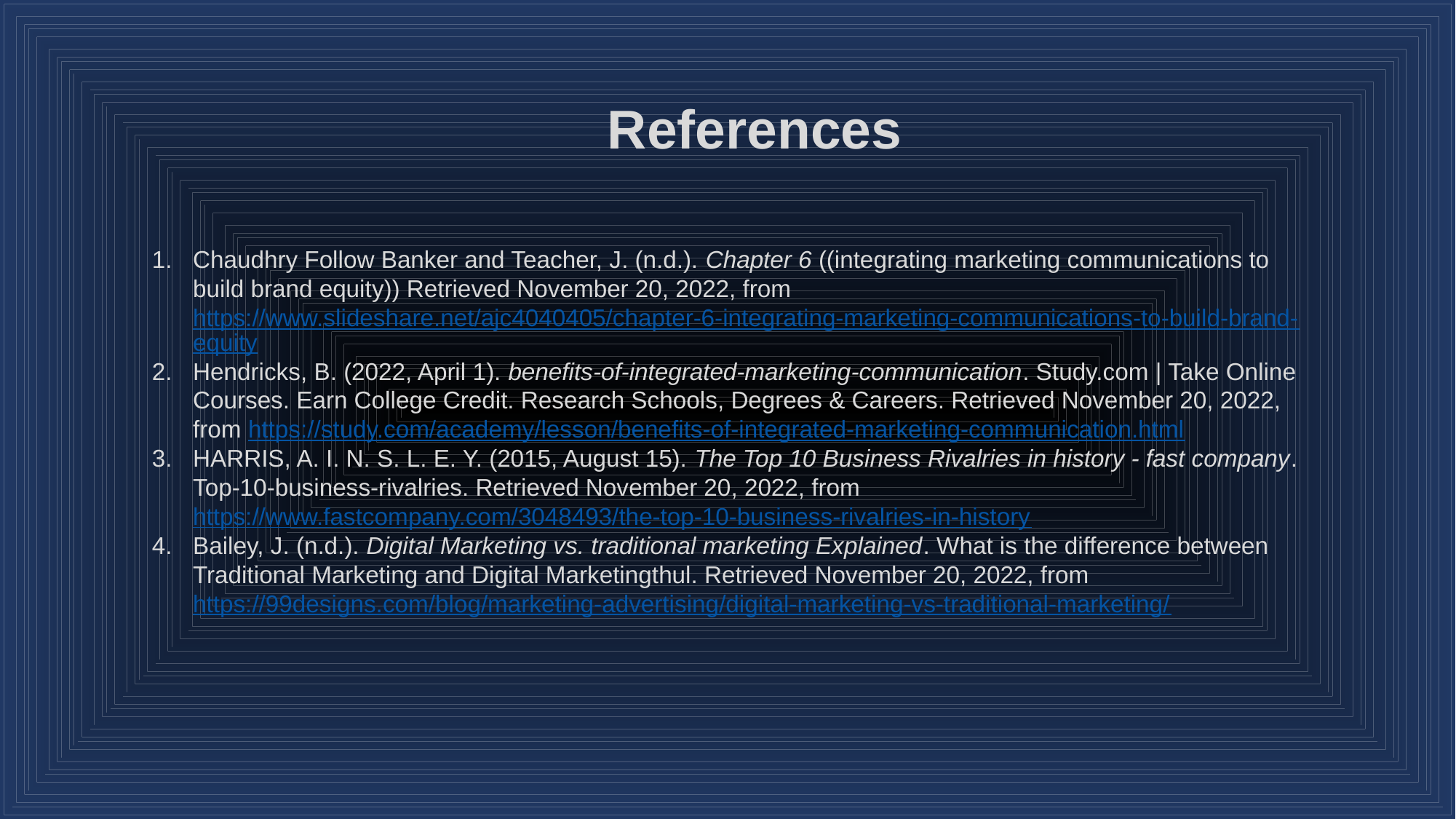

References
Chaudhry Follow Banker and Teacher, J. (n.d.). Chapter 6 ((integrating marketing communications to build brand equity)) Retrieved November 20, 2022, from https://www.slideshare.net/ajc4040405/chapter-6-integrating-marketing-communications-to-build-brand-equity
Hendricks, B. (2022, April 1). benefits-of-integrated-marketing-communication. Study.com | Take Online Courses. Earn College Credit. Research Schools, Degrees & Careers. Retrieved November 20, 2022, from https://study.com/academy/lesson/benefits-of-integrated-marketing-communication.html
HARRIS, A. I. N. S. L. E. Y. (2015, August 15). The Top 10 Business Rivalries in history - fast company. Top-10-business-rivalries. Retrieved November 20, 2022, from https://www.fastcompany.com/3048493/the-top-10-business-rivalries-in-history
Bailey, J. (n.d.). Digital Marketing vs. traditional marketing Explained. What is the difference between Traditional Marketing and Digital Marketingthul. Retrieved November 20, 2022, from https://99designs.com/blog/marketing-advertising/digital-marketing-vs-traditional-marketing/